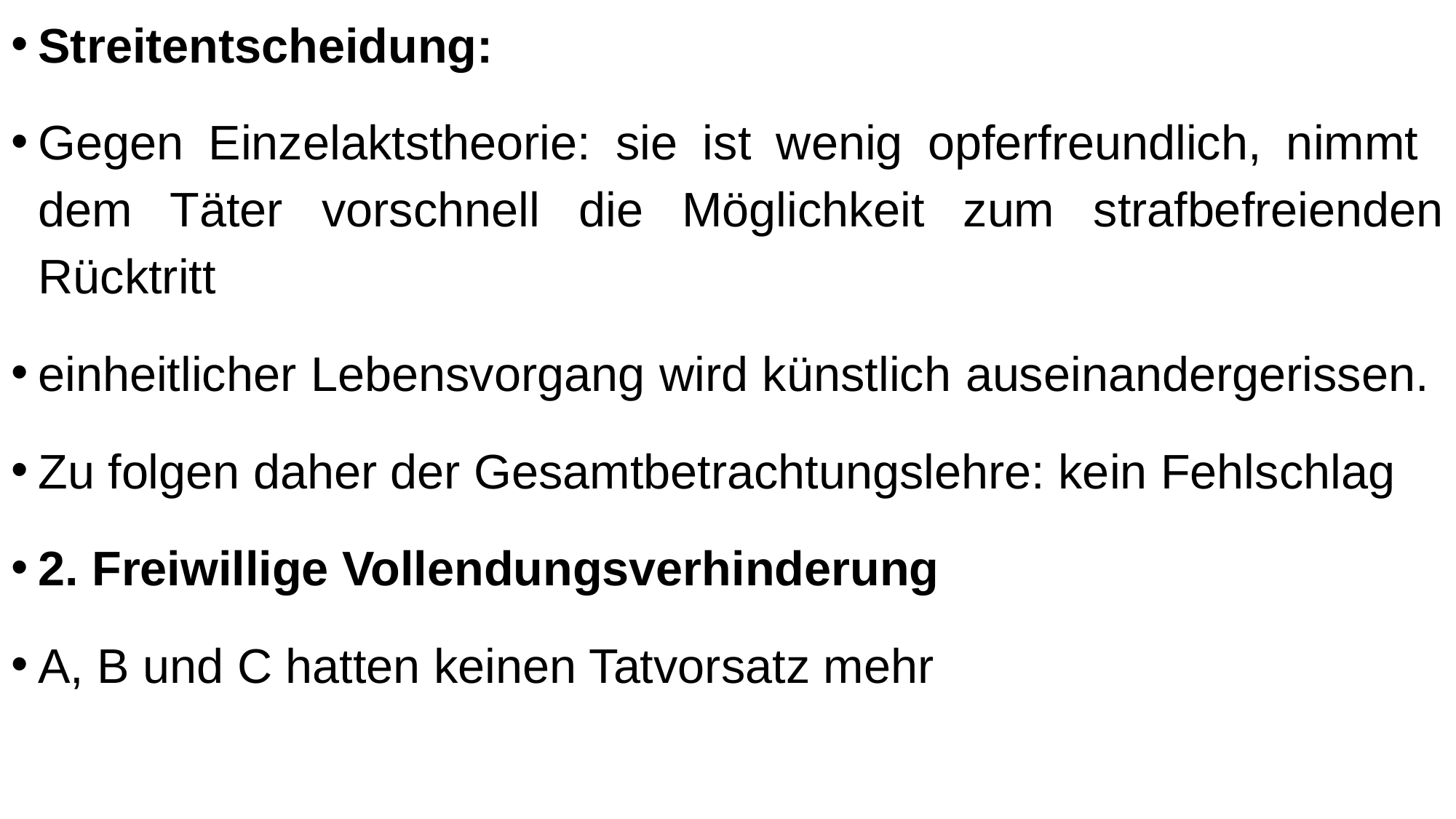

Streitentscheidung:
Gegen Einzelaktstheorie: sie ist wenig opferfreundlich, nimmt  dem Täter vorschnell die Möglichkeit zum strafbefreienden Rücktritt
einheitlicher Lebensvorgang wird künstlich auseinandergerissen.
Zu folgen daher der Gesamtbetrachtungslehre: kein Fehlschlag
2. Freiwillige Vollendungsverhinderung
A, B und C hatten keinen Tatvorsatz mehr